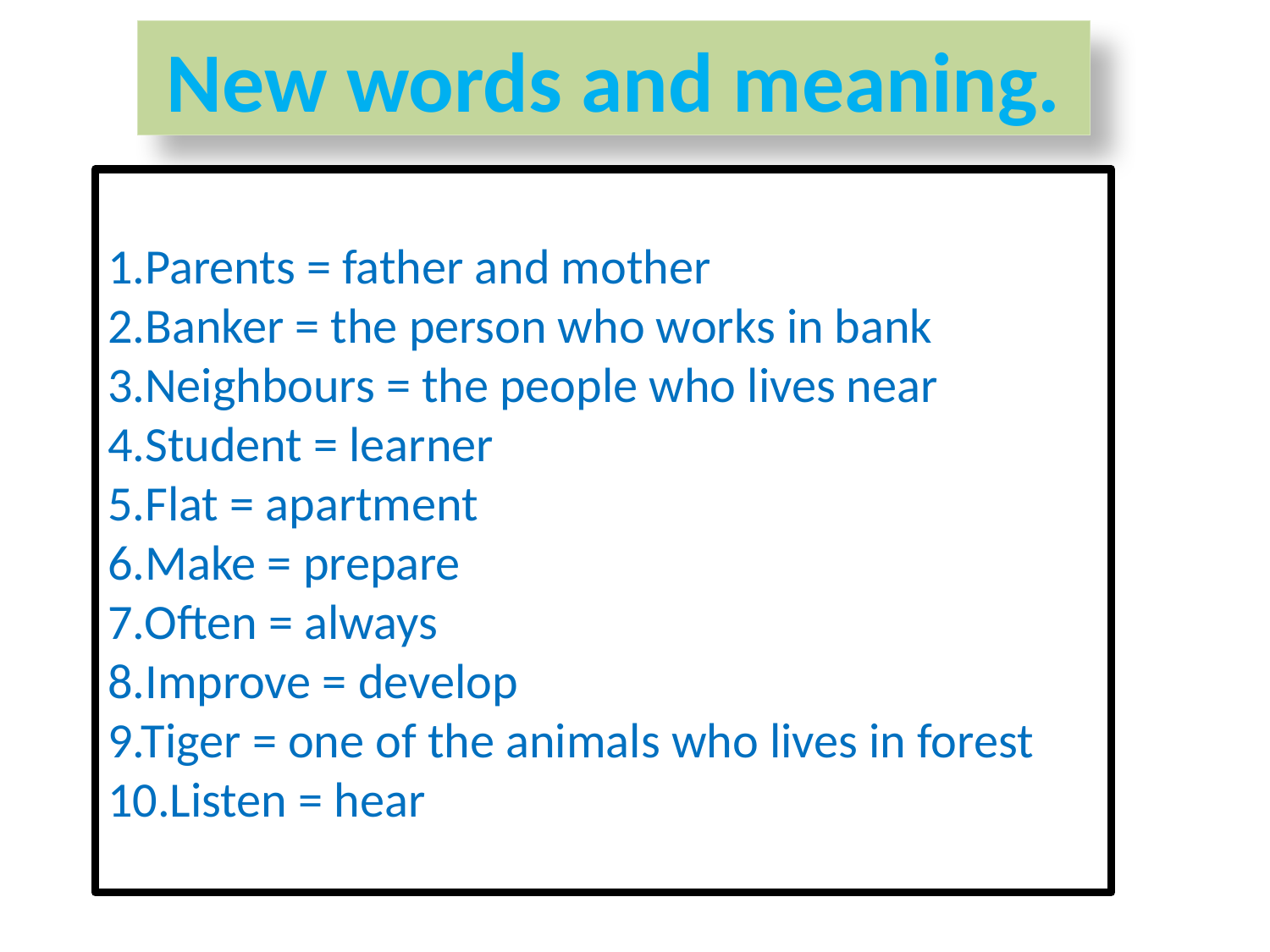

New words and meaning.

1.Parents = father and mother
2.Banker = the person who works in bank
3.Neighbours = the people who lives near
4.Student = learner
5.Flat = apartment
6.Make = prepare
7.Often = always
8.Improve = develop
9.Tiger = one of the animals who lives in forest
10.Listen = hear